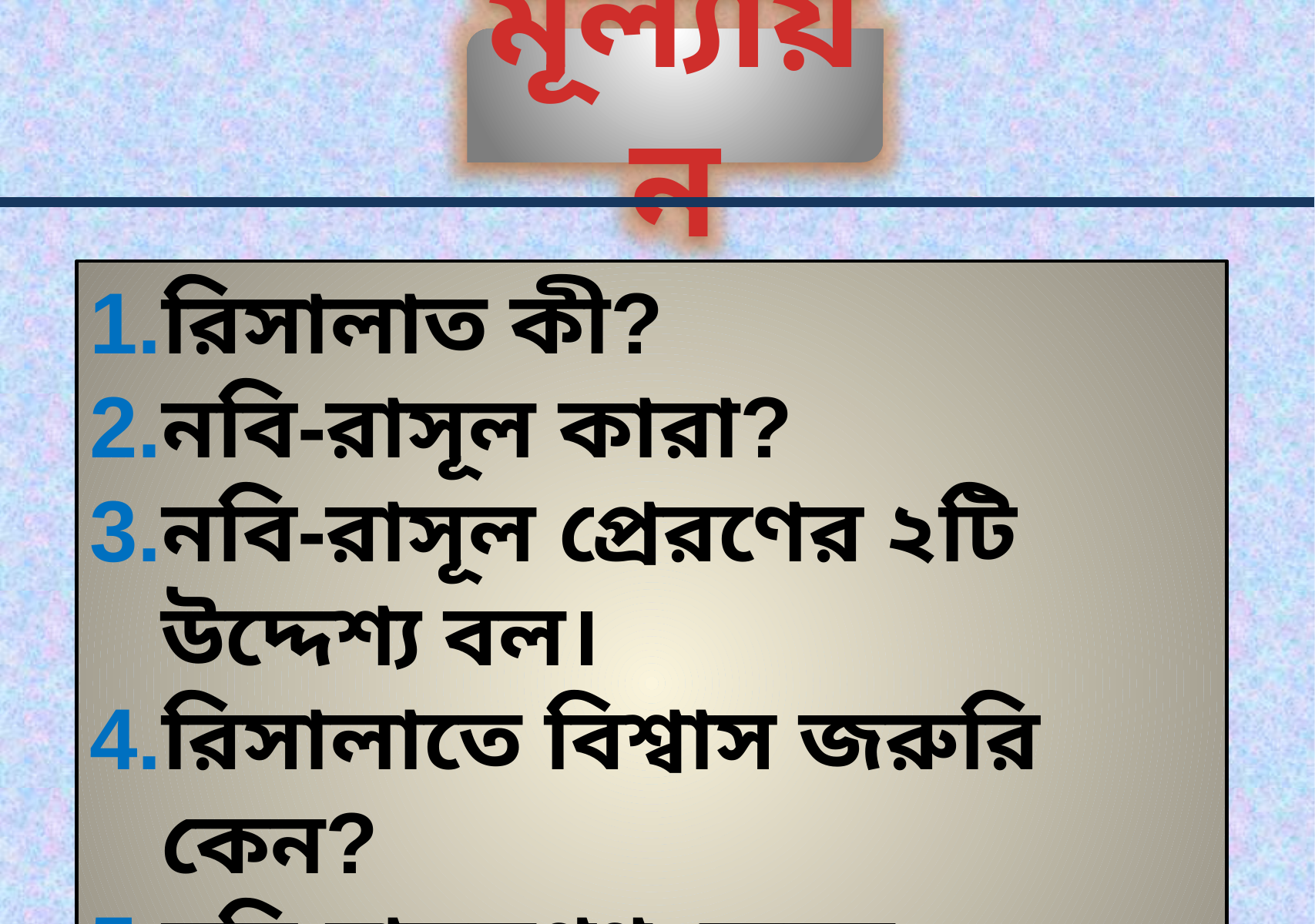

মূল্যায়ন
রিসালাত কী?
নবি-রাসূল কারা?
নবি-রাসূল প্রেরণের ২টি উদ্দেশ্য বল।
রিসালাতে বিশ্বাস জরুরি কেন?
নবি-রাসূলগণ কেমন ছিলেন?